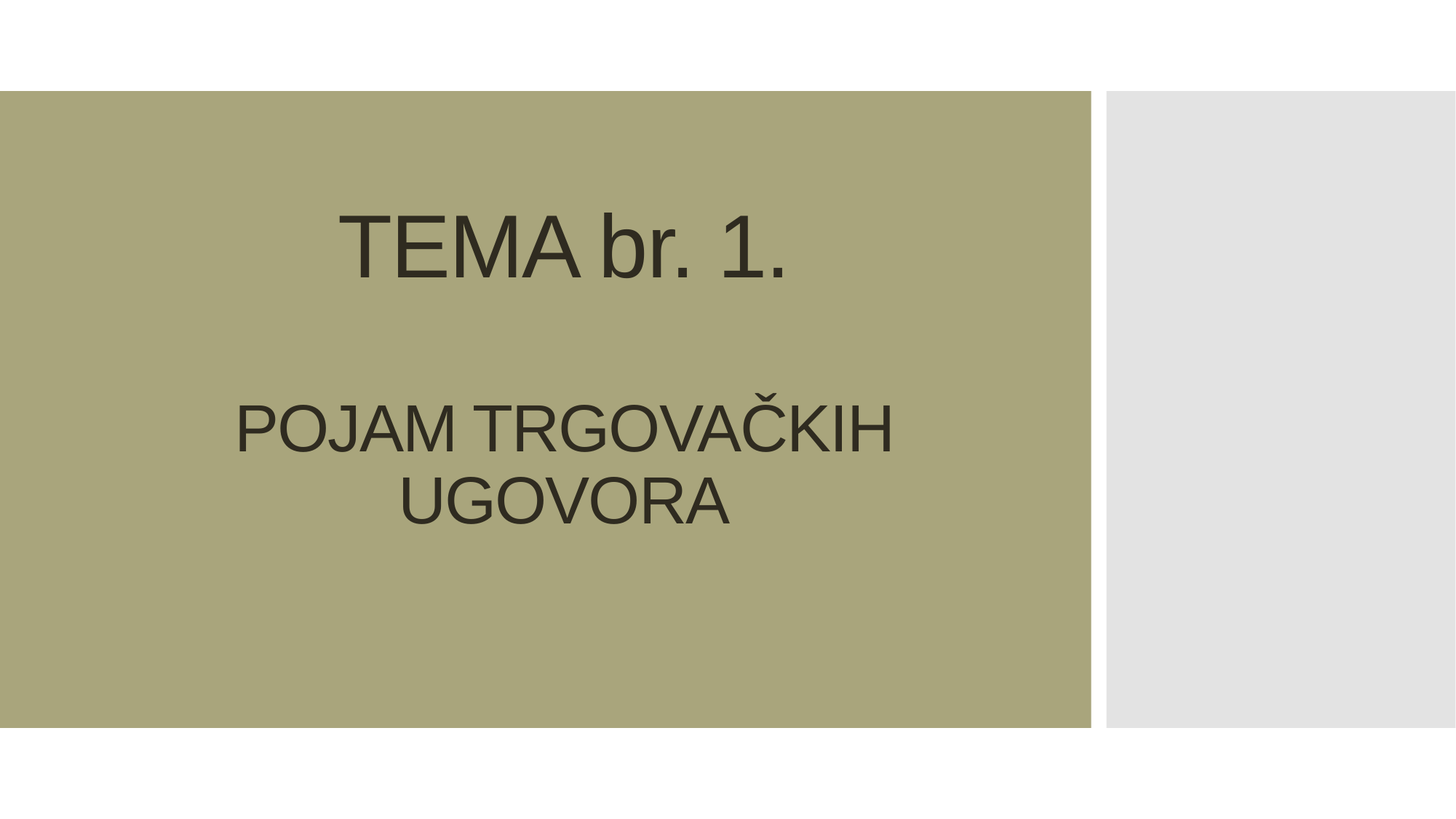

# TEMA br. 1. POJAM TRGOVAČKIH UGOVORA